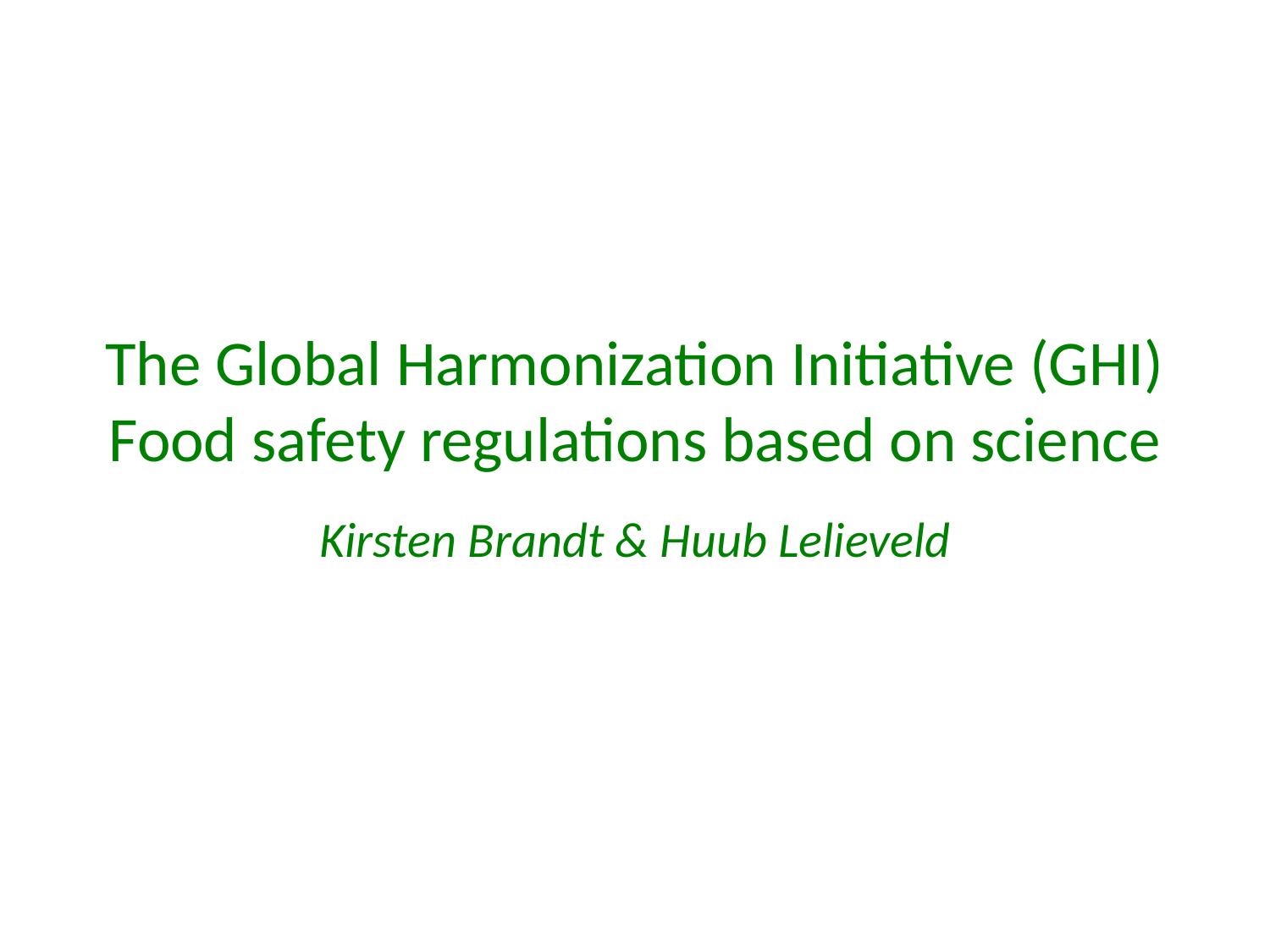

The Global Harmonization Initiative (GHI)
Food safety regulations based on science
Kirsten Brandt & Huub Lelieveld